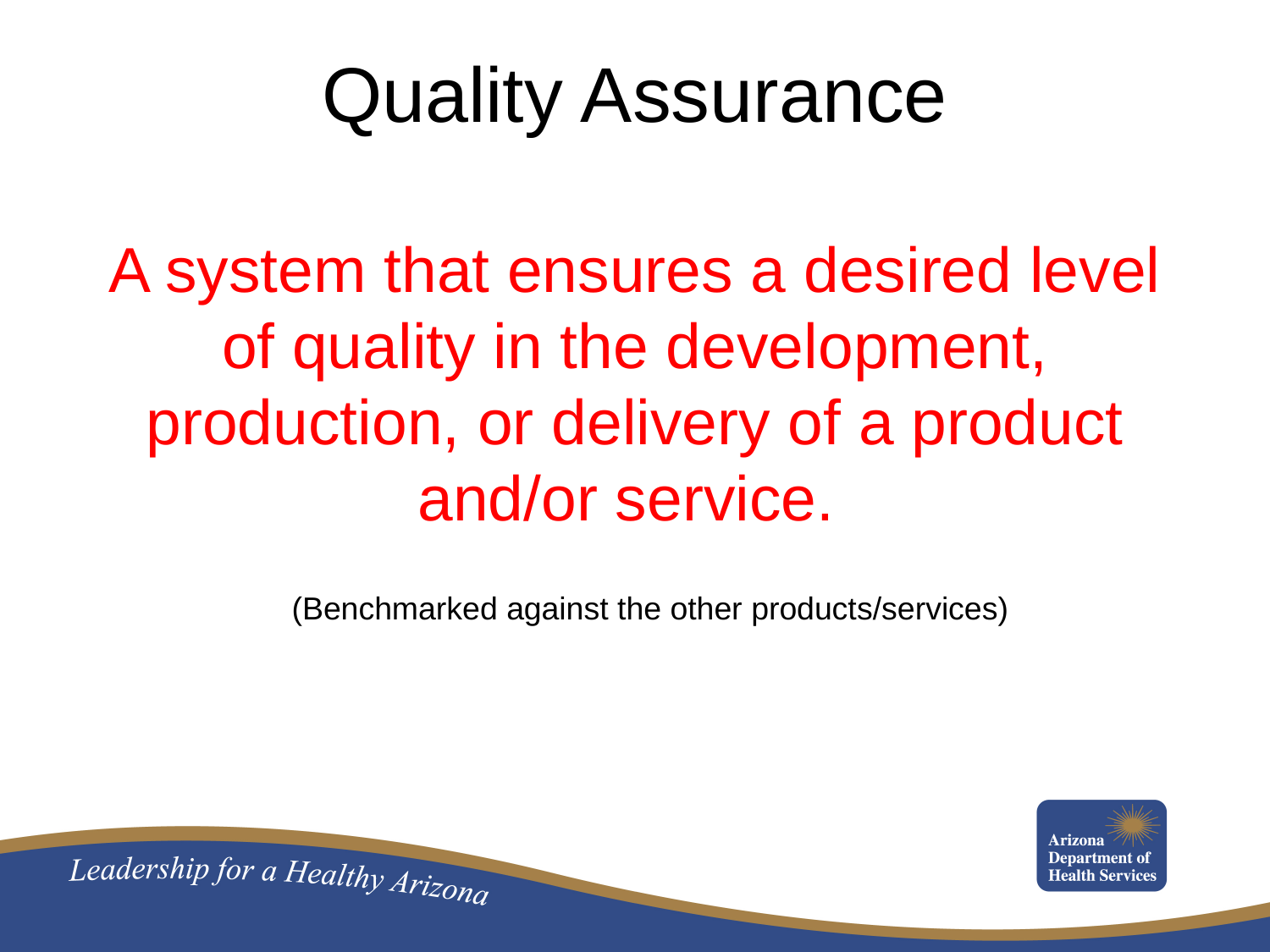

# Quality Assurance
A system that ensures a desired level of quality in the development, production, or delivery of a product and/or service.

(Benchmarked against the other products/services)